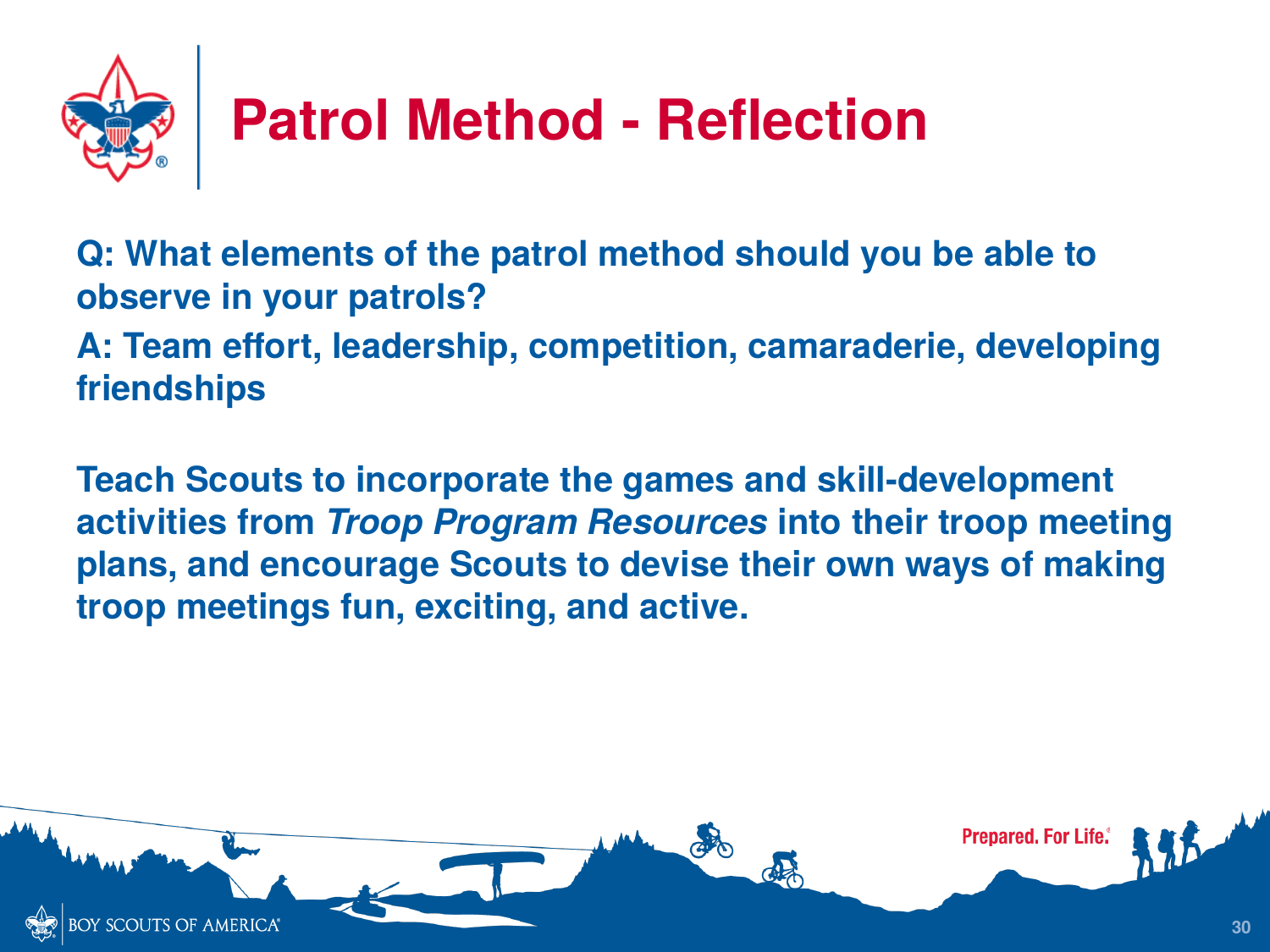

# Patrol Method - Reflection

Q: What elements of the patrol method should you be able to observe in your patrols?
A: Team effort, leadership, competition, camaraderie, developing friendships
Teach Scouts to incorporate the games and skill-development activities from Troop Program Resources into their troop meeting plans, and encourage Scouts to devise their own ways of making troop meetings fun, exciting, and active.

30